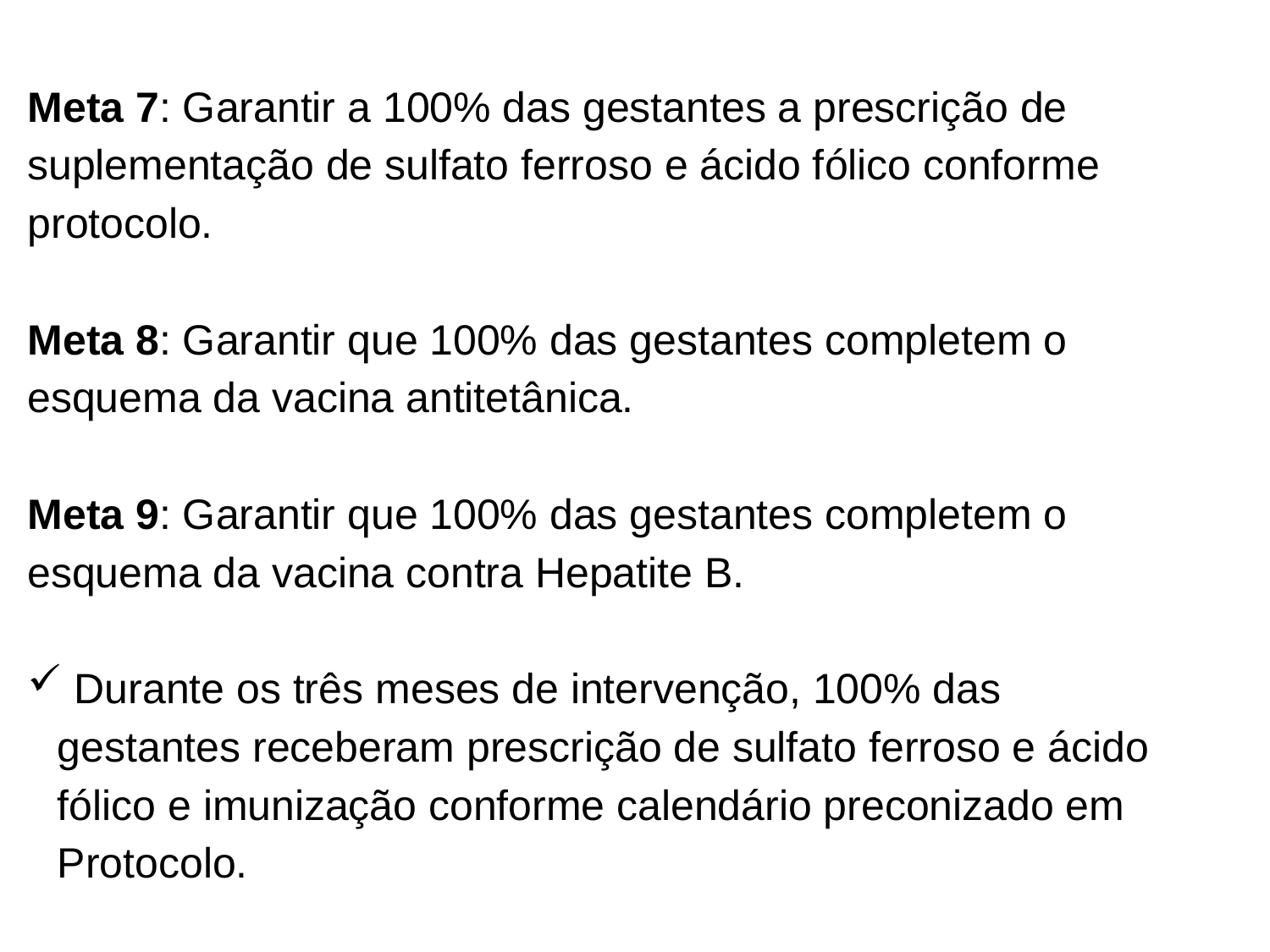

Meta 7: Garantir a 100% das gestantes a prescrição de suplementação de sulfato ferroso e ácido fólico conforme protocolo.

Meta 8: Garantir que 100% das gestantes completem o esquema da vacina antitetânica.

Meta 9: Garantir que 100% das gestantes completem o esquema da vacina contra Hepatite B.

 Durante os três meses de intervenção, 100% das gestantes receberam prescrição de sulfato ferroso e ácido fólico e imunização conforme calendário preconizado em Protocolo.